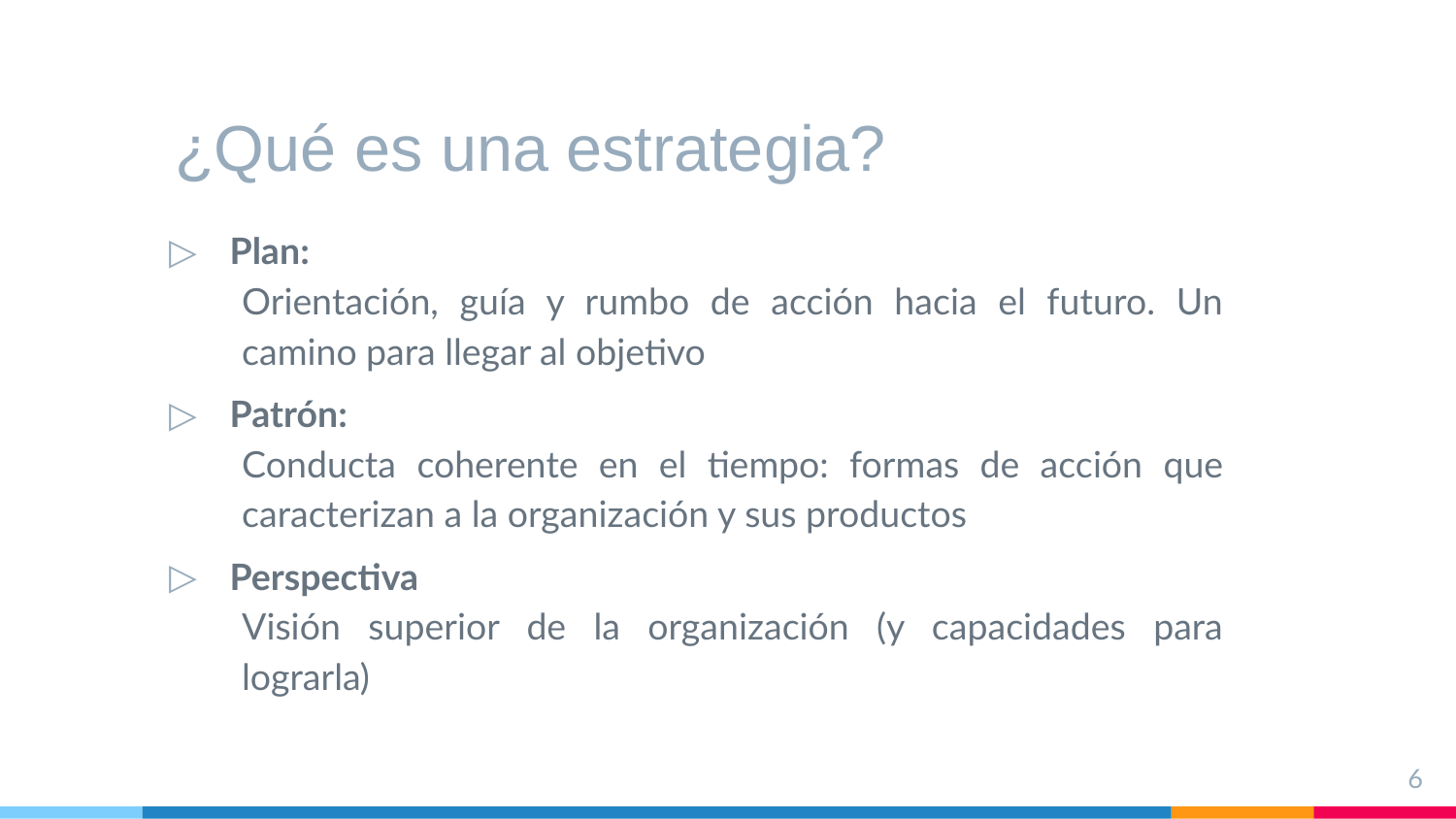

# ¿Qué es una estrategia?
Plan:
Orientación, guía y rumbo de acción hacia el futuro. Un camino para llegar al objetivo
Patrón:
Conducta coherente en el tiempo: formas de acción que caracterizan a la organización y sus productos
Perspectiva
Visión superior de la organización (y capacidades para lograrla)
6